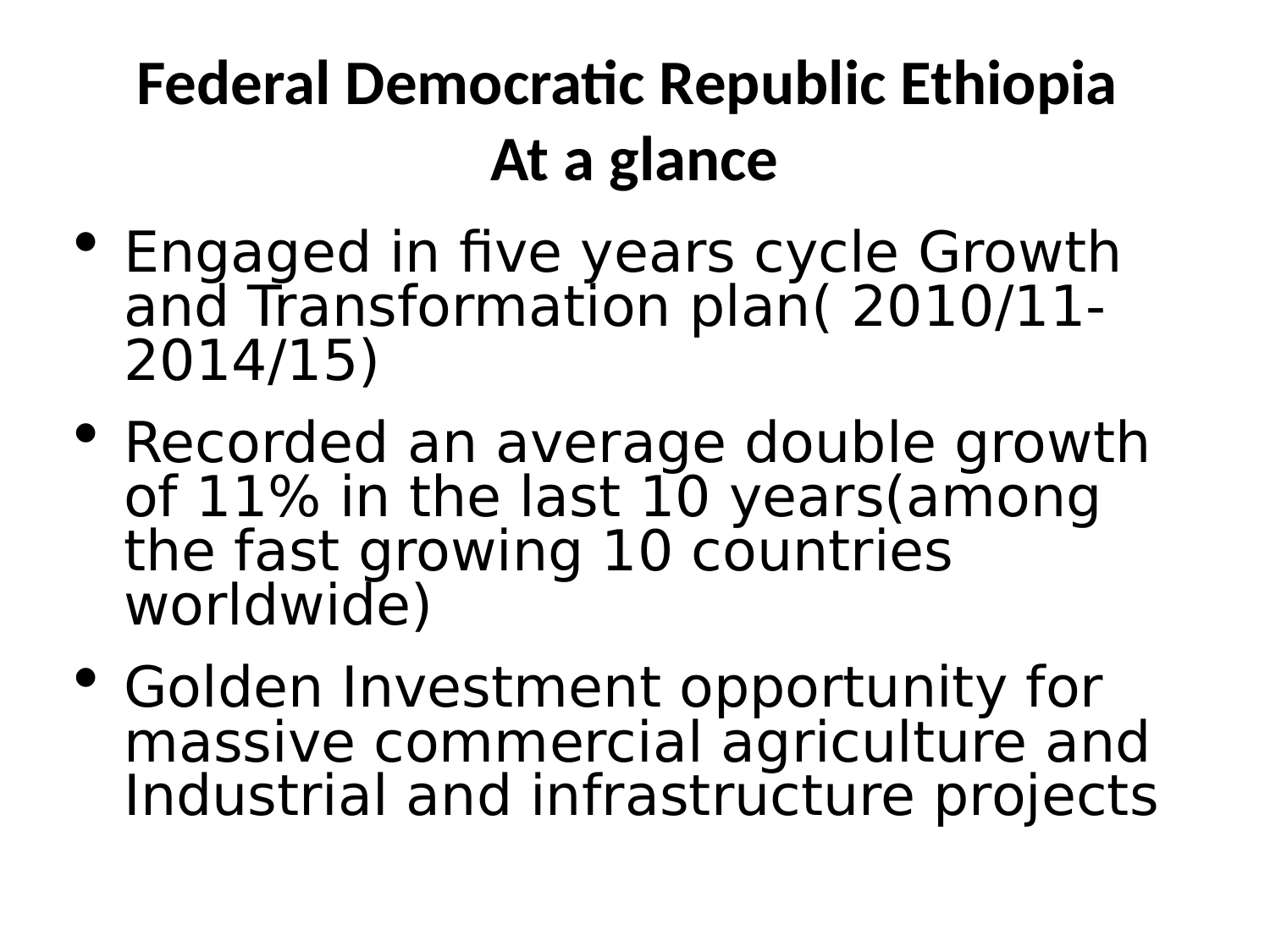

# Federal Democratic Republic Ethiopia At a glance
Engaged in five years cycle Growth and Transformation plan( 2010/11-2014/15)
Recorded an average double growth of 11% in the last 10 years(among the fast growing 10 countries worldwide)
Golden Investment opportunity for massive commercial agriculture and Industrial and infrastructure projects